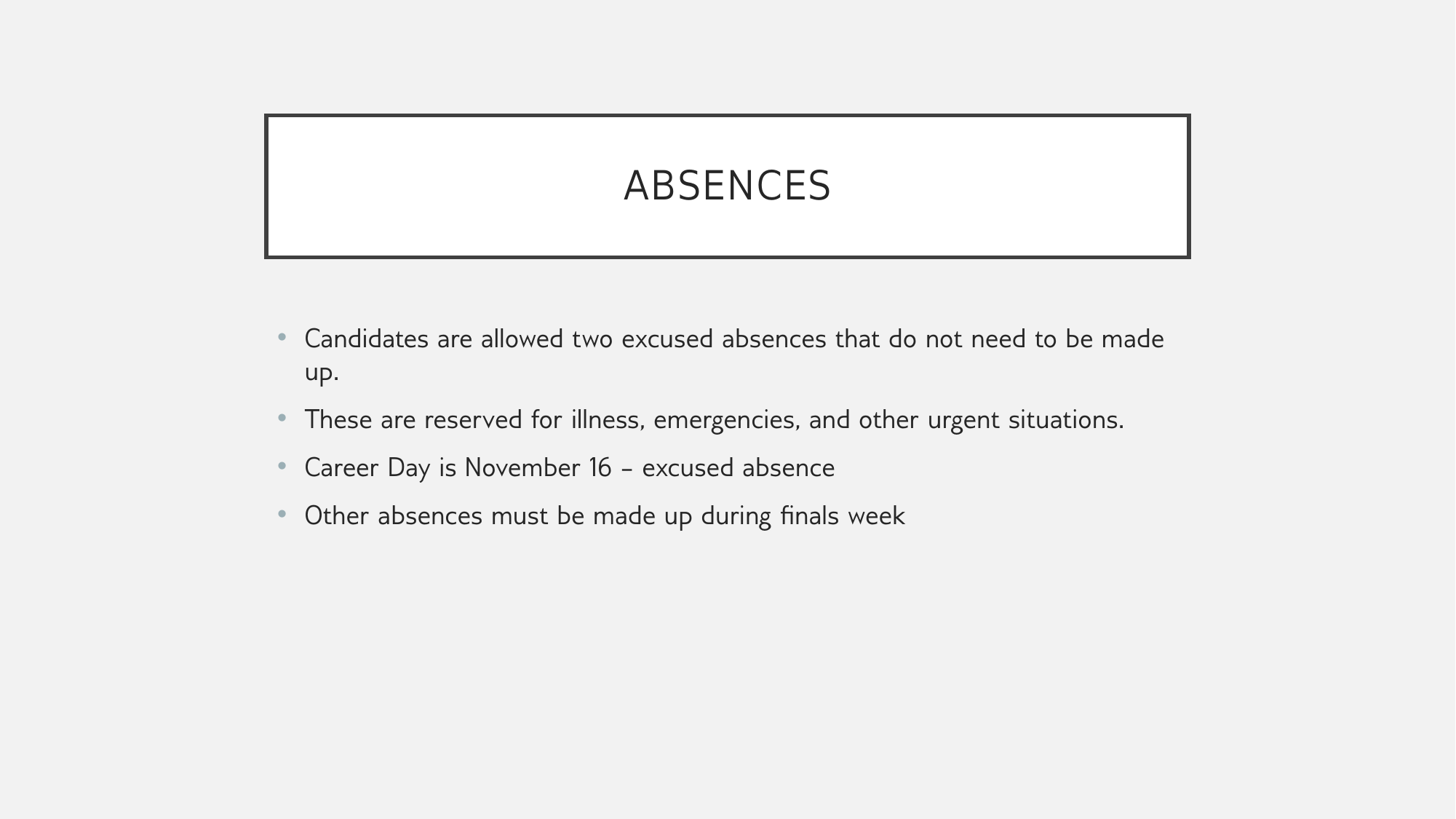

# absences
Candidates are allowed two excused absences that do not need to be made up.
These are reserved for illness, emergencies, and other urgent situations.
Career Day is November 16 – excused absence
Other absences must be made up during finals week